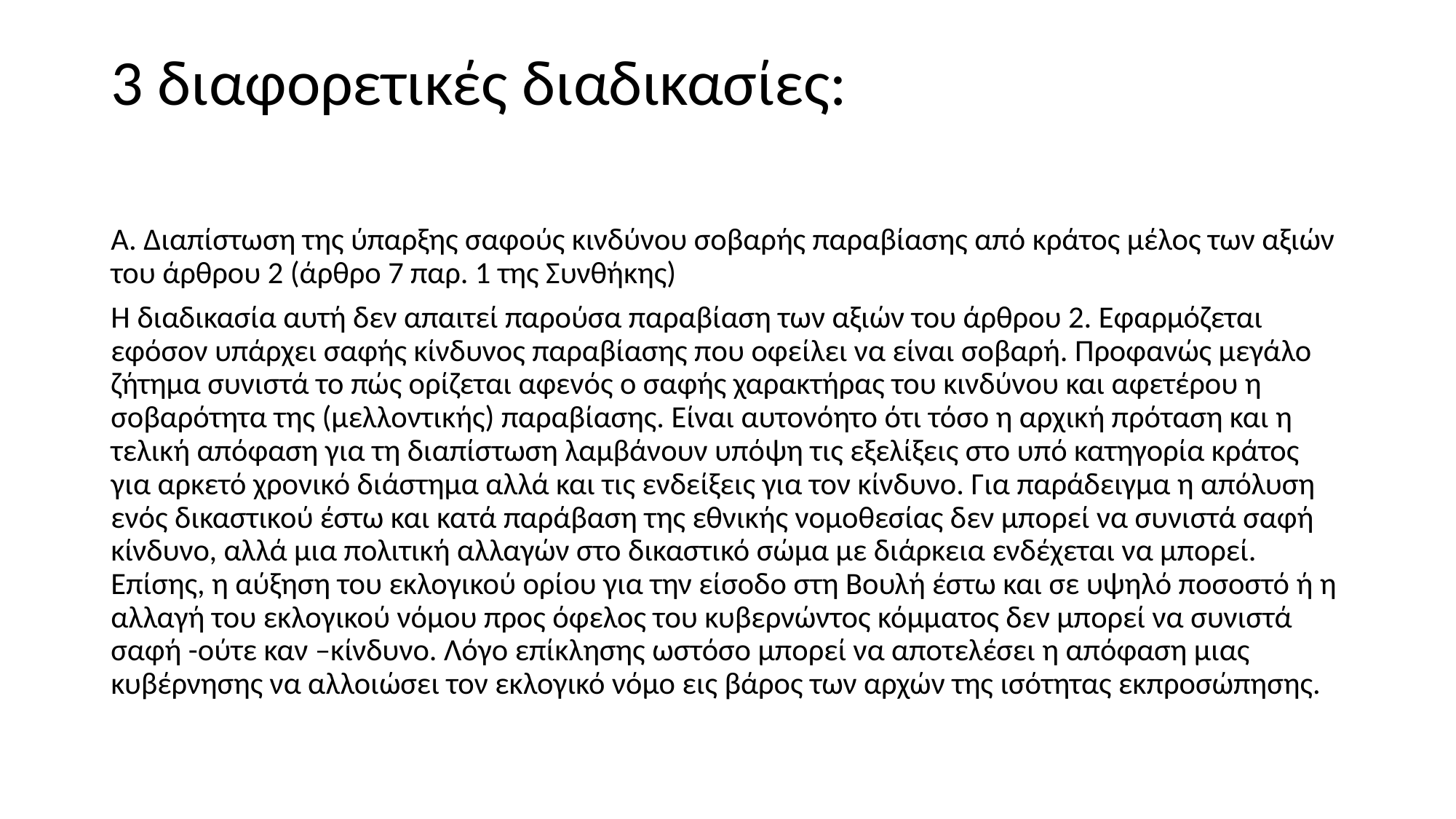

# 3 διαφορετικές διαδικασίες:
Α. Διαπίστωση της ύπαρξης σαφούς κινδύνου σοβαρής παραβίασης από κράτος μέλος των αξιών του άρθρου 2 (άρθρο 7 παρ. 1 της Συνθήκης)
Η διαδικασία αυτή δεν απαιτεί παρούσα παραβίαση των αξιών του άρθρου 2. Εφαρμόζεται εφόσον υπάρχει σαφής κίνδυνος παραβίασης που οφείλει να είναι σοβαρή. Προφανώς μεγάλο ζήτημα συνιστά το πώς ορίζεται αφενός ο σαφής χαρακτήρας του κινδύνου και αφετέρου η σοβαρότητα της (μελλοντικής) παραβίασης. Είναι αυτονόητο ότι τόσο η αρχική πρόταση και η τελική απόφαση για τη διαπίστωση λαμβάνουν υπόψη τις εξελίξεις στο υπό κατηγορία κράτος για αρκετό χρονικό διάστημα αλλά και τις ενδείξεις για τον κίνδυνο. Για παράδειγμα η απόλυση ενός δικαστικού έστω και κατά παράβαση της εθνικής νομοθεσίας δεν μπορεί να συνιστά σαφή κίνδυνο, αλλά μια πολιτική αλλαγών στο δικαστικό σώμα με διάρκεια ενδέχεται να μπορεί. Επίσης, η αύξηση του εκλογικού ορίου για την είσοδο στη Βουλή έστω και σε υψηλό ποσοστό ή η αλλαγή του εκλογικού νόμου προς όφελος του κυβερνώντος κόμματος δεν μπορεί να συνιστά σαφή -ούτε καν –κίνδυνο. Λόγο επίκλησης ωστόσο μπορεί να αποτελέσει η απόφαση μιας κυβέρνησης να αλλοιώσει τον εκλογικό νόμο εις βάρος των αρχών της ισότητας εκπροσώπησης.